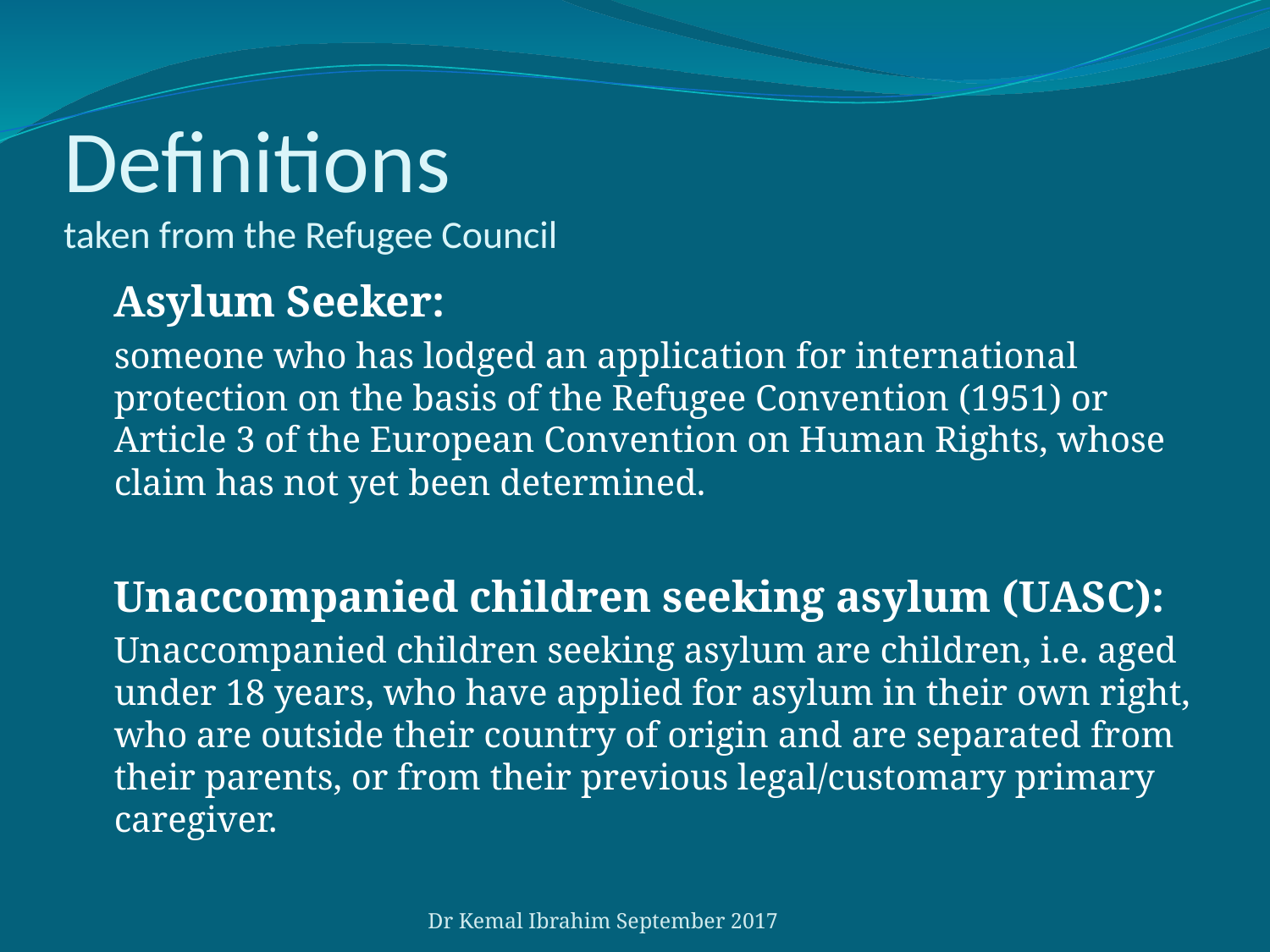

# Definitions taken from the Refugee Council
	Asylum Seeker:
	someone who has lodged an application for international protection on the basis of the Refugee Convention (1951) or Article 3 of the European Convention on Human Rights, whose claim has not yet been determined.

	Unaccompanied children seeking asylum (UASC):
	Unaccompanied children seeking asylum are children, i.e. aged under 18 years, who have applied for asylum in their own right, who are outside their country of origin and are separated from their parents, or from their previous legal/customary primary caregiver.

Dr Kemal Ibrahim September 2017